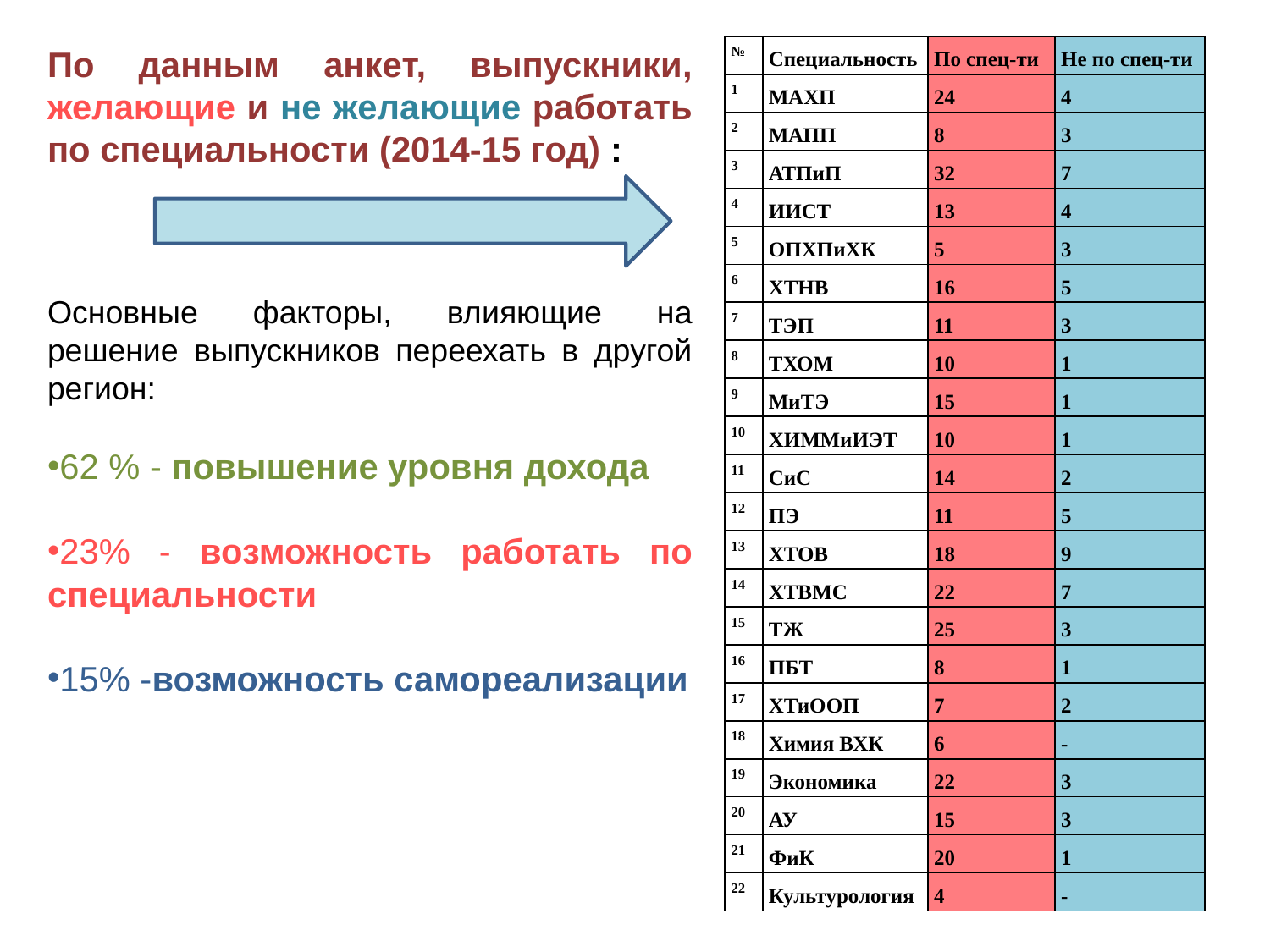

По данным анкет, выпускники, желающие и не желающие работать по специальности (2014-15 год) :

Основные факторы, влияющие на решение выпускников переехать в другой регион:

62 % - повышение уровня дохода

23% - возможность работать по специальности

15% -возможность самореализации
| № | Специальность | По спец-ти | Не по спец-ти |
| --- | --- | --- | --- |
| 1 | МАХП | 24 | 4 |
| 2 | МАПП | 8 | 3 |
| 3 | АТПиП | 32 | 7 |
| 4 | ИИСТ | 13 | 4 |
| 5 | ОПХПиХК | 5 | 3 |
| 6 | ХТНВ | 16 | 5 |
| 7 | ТЭП | 11 | 3 |
| 8 | ТХОМ | 10 | 1 |
| 9 | МиТЭ | 15 | 1 |
| 10 | ХИММиИЭТ | 10 | 1 |
| 11 | СиС | 14 | 2 |
| 12 | ПЭ | 11 | 5 |
| 13 | ХТОВ | 18 | 9 |
| 14 | ХТВМС | 22 | 7 |
| 15 | ТЖ | 25 | 3 |
| 16 | ПБТ | 8 | 1 |
| 17 | ХТиООП | 7 | 2 |
| 18 | Химия ВХК | 6 | - |
| 19 | Экономика | 22 | 3 |
| 20 | АУ | 15 | 3 |
| 21 | ФиК | 20 | 1 |
| 22 | Культурология | 4 | - |